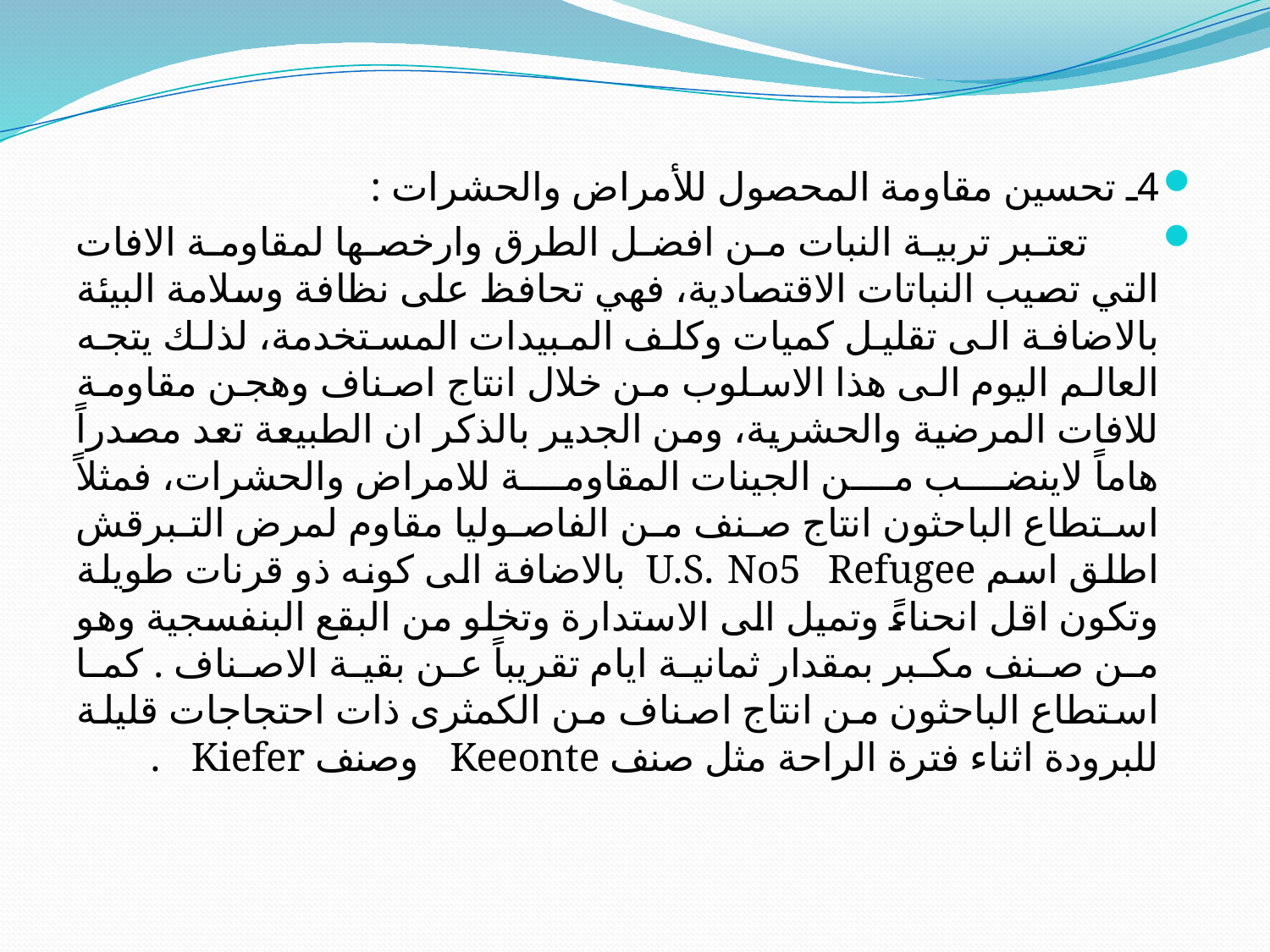

#
4ـ تحسين مقاومة المحصول للأمراض والحشرات :
       تعتبر تربية النبات من افضل الطرق وارخصها لمقاومة الافات التي تصيب النباتات الاقتصادية، فهي تحافظ على نظافة وسلامة البيئة بالاضافة الى تقليل كميات وكلف المبيدات المستخدمة، لذلك يتجه العالم اليوم الى هذا الاسلوب من خلال انتاج اصناف وهجن مقاومة للافات المرضية والحشرية، ومن الجدير بالذكر ان الطبيعة تعد مصدراً هاماً لاينضب من الجينات المقاومة للامراض والحشرات، فمثلاً استطاع الباحثون انتاج صنف من الفاصوليا مقاوم لمرض التبرقش اطلق اسم U.S. No5  Refugee  بالاضافة الى كونه ذو قرنات طويلة وتكون اقل انحناءً وتميل الى الاستدارة وتخلو من البقع البنفسجية وهو من صنف مكبر بمقدار ثمانية ايام تقريباً عن بقية الاصناف . كما استطاع الباحثون من انتاج اصناف من الكمثرى ذات احتجاجات قليلة للبرودة اثناء فترة الراحة مثل صنف Keeonte   وصنف Kiefer   .